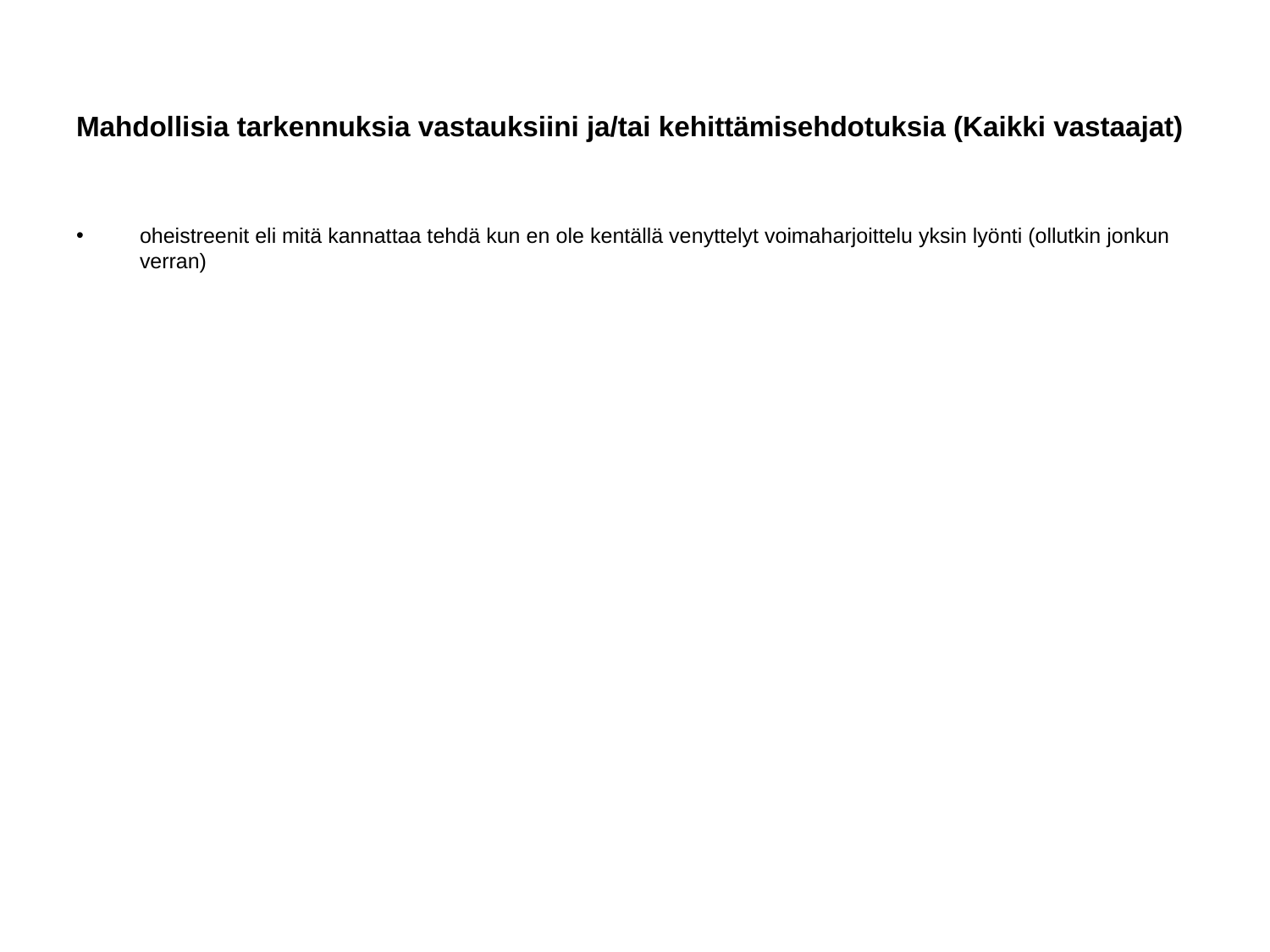

# Mahdollisia tarkennuksia vastauksiini ja/tai kehittämisehdotuksia (Kaikki vastaajat)
oheistreenit eli mitä kannattaa tehdä kun en ole kentällä venyttelyt voimaharjoittelu yksin lyönti (ollutkin jonkun verran)